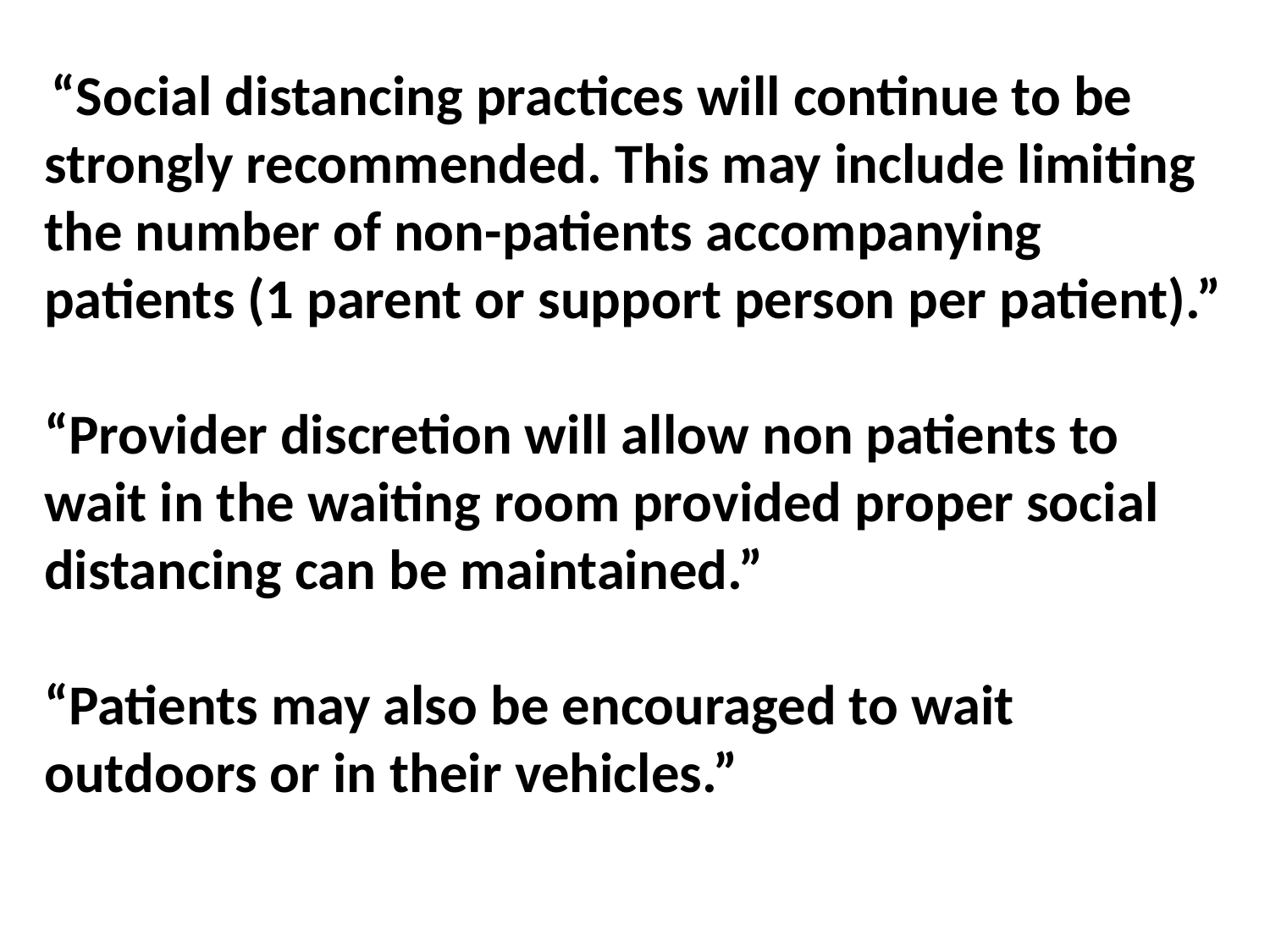

“Social distancing practices will continue to be strongly recommended. This may include limiting the number of non-patients accompanying patients (1 parent or support person per patient).”

“Provider discretion will allow non patients to wait in the waiting room provided proper social distancing can be maintained.”

“Patients may also be encouraged to wait outdoors or in their vehicles.”